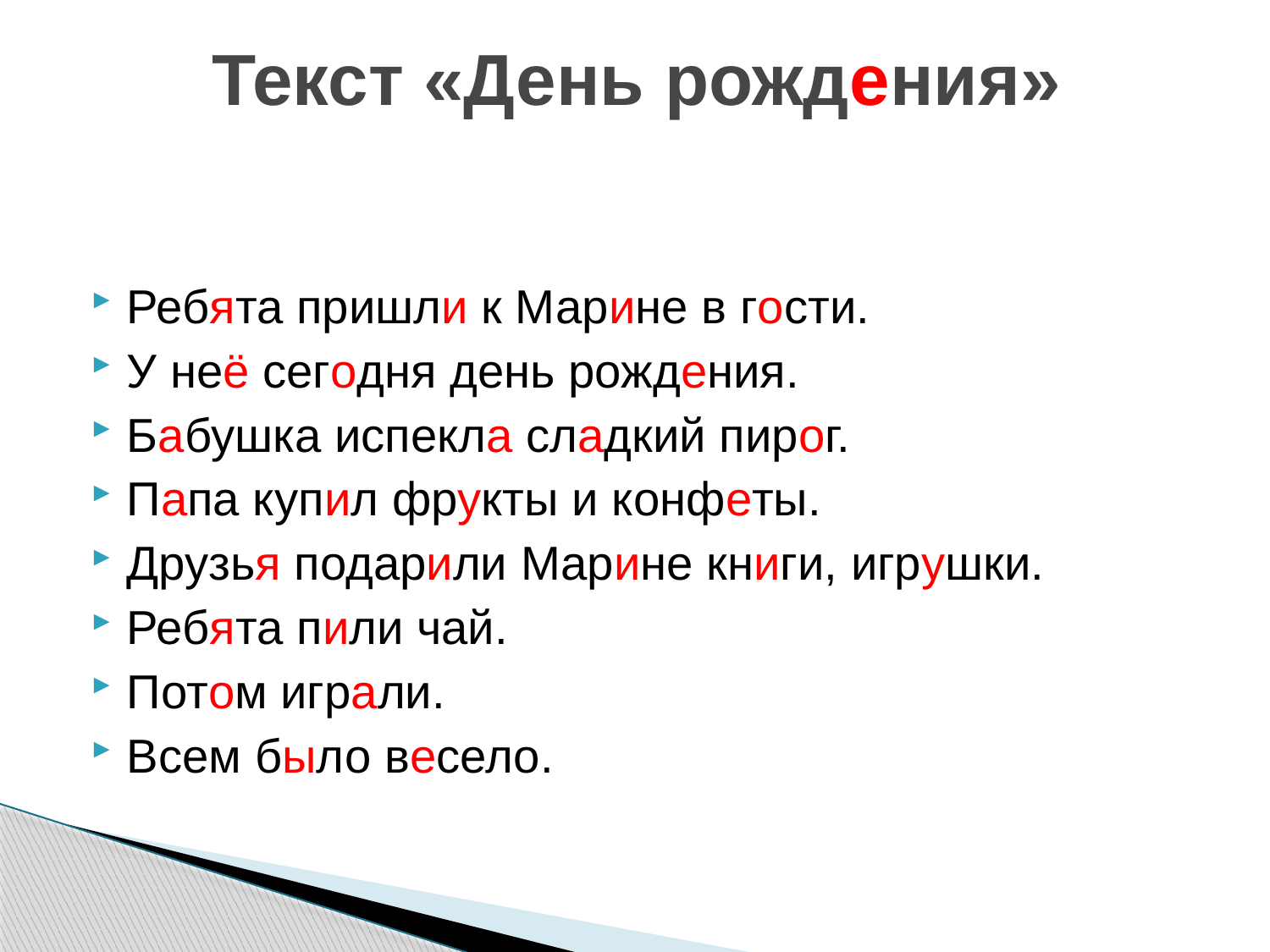

# Текст «День рождения»

Ребята пришли к Марине в гости.
У неё сегодня день рождения.
Бабушка испекла сладкий пирог.
Папа купил фрукты и конфеты.
Друзья подарили Марине книги, игрушки.
Ребята пили чай.
Потом играли.
Всем было весело.